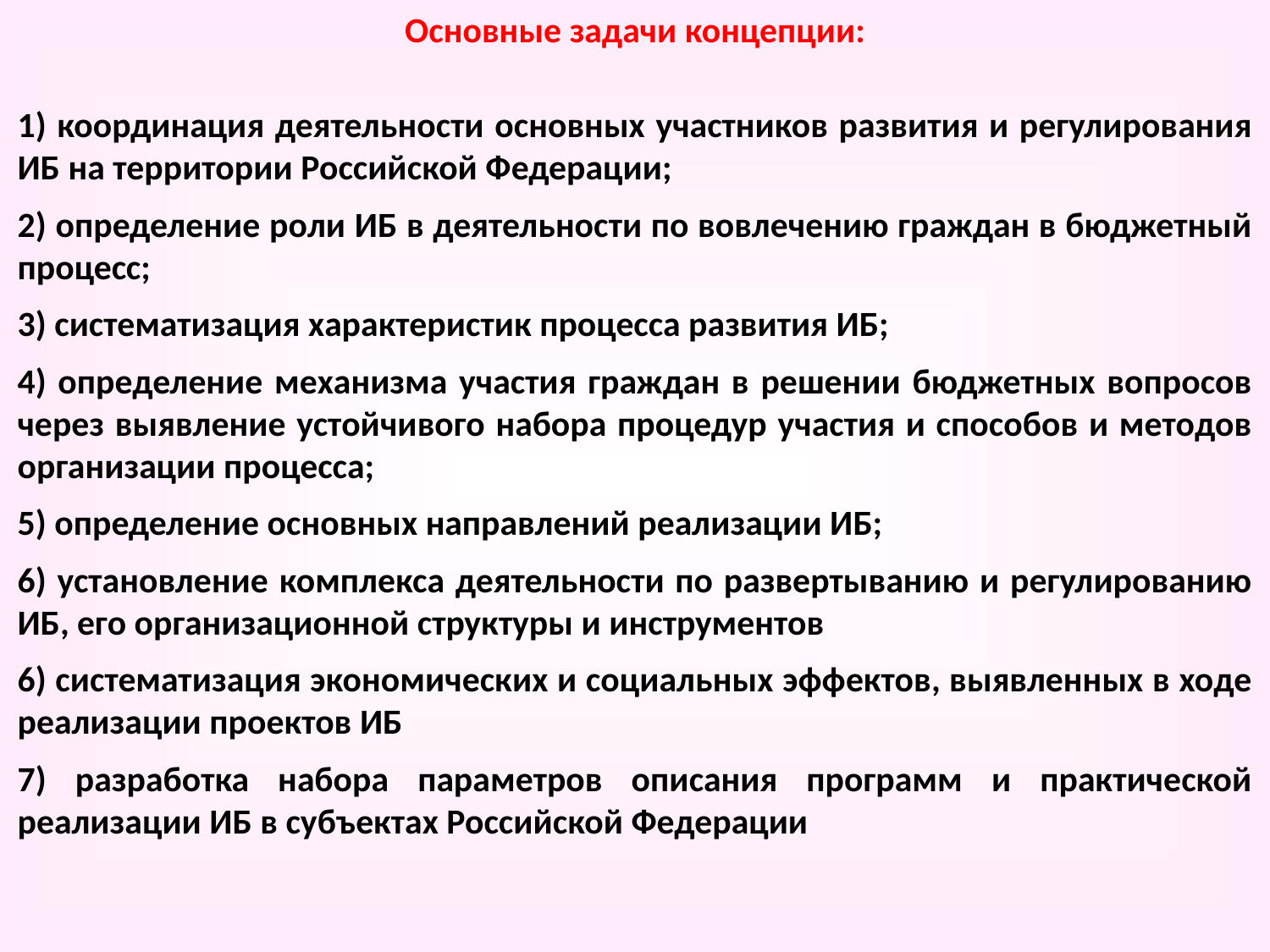

Основные задачи концепции:

1) координация деятельности основных участников развития и регулирования ИБ на территории Российской Федерации;

2) определение роли ИБ в деятельности по вовлечению граждан в бюджетный процесс;

3) систематизация характеристик процесса развития ИБ;

4) определение механизма участия граждан в решении бюджетных вопросов через выявление устойчивого набора процедур участия и способов и методов организации процесса;

5) определение основных направлений реализации ИБ;

6) установление комплекса деятельности по развертыванию и регулированию ИБ, его организационной структуры и инструментов

6) систематизация экономических и социальных эффектов, выявленных в ходе реализации проектов ИБ

7) разработка набора параметров описания программ и практической реализации ИБ в субъектах Российской Федерации